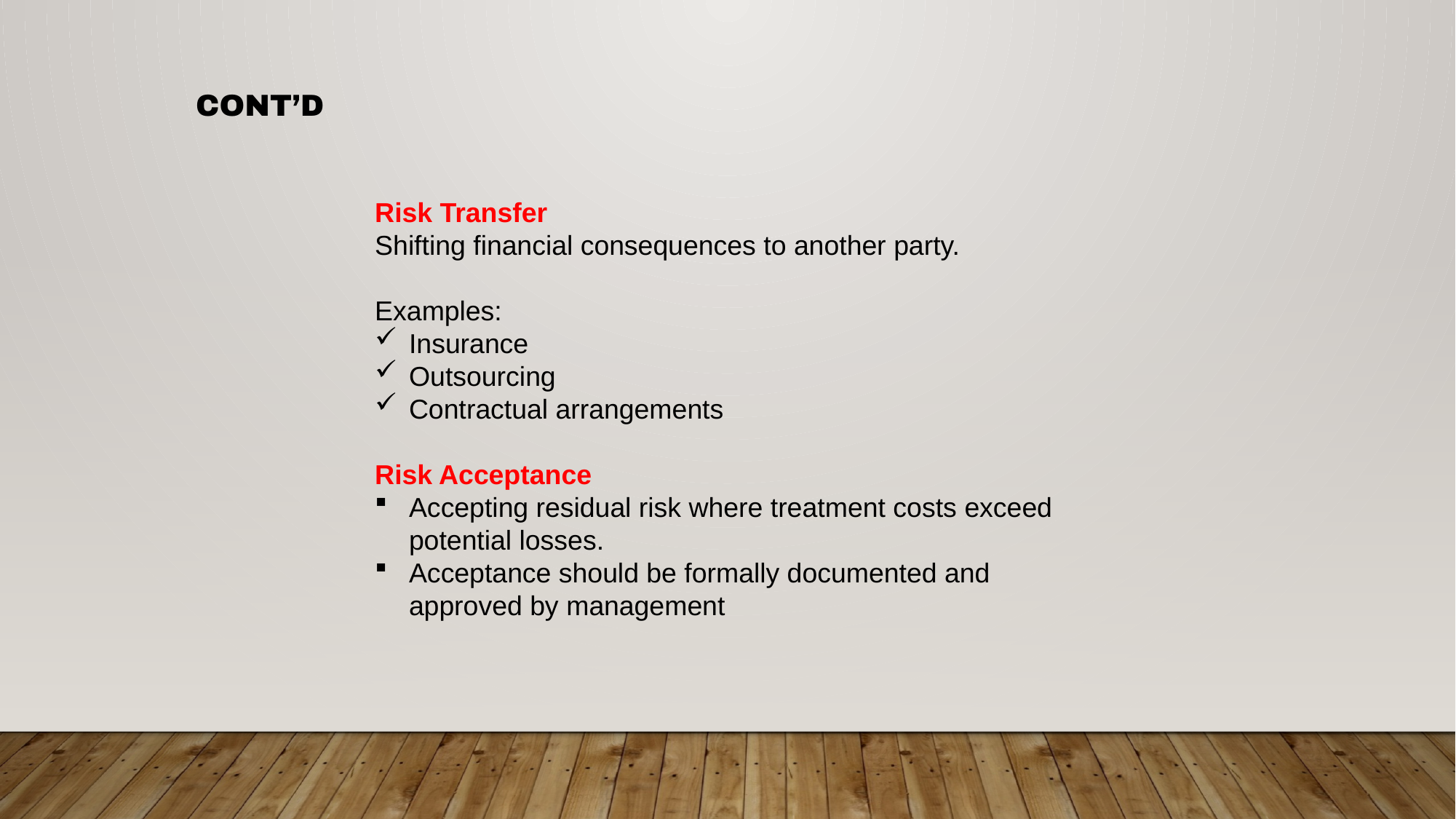

CONT’D
Risk Transfer
Shifting financial consequences to another party.

Examples:
Insurance
Outsourcing
Contractual arrangements

Risk Acceptance
Accepting residual risk where treatment costs exceed potential losses.
Acceptance should be formally documented and approved by management